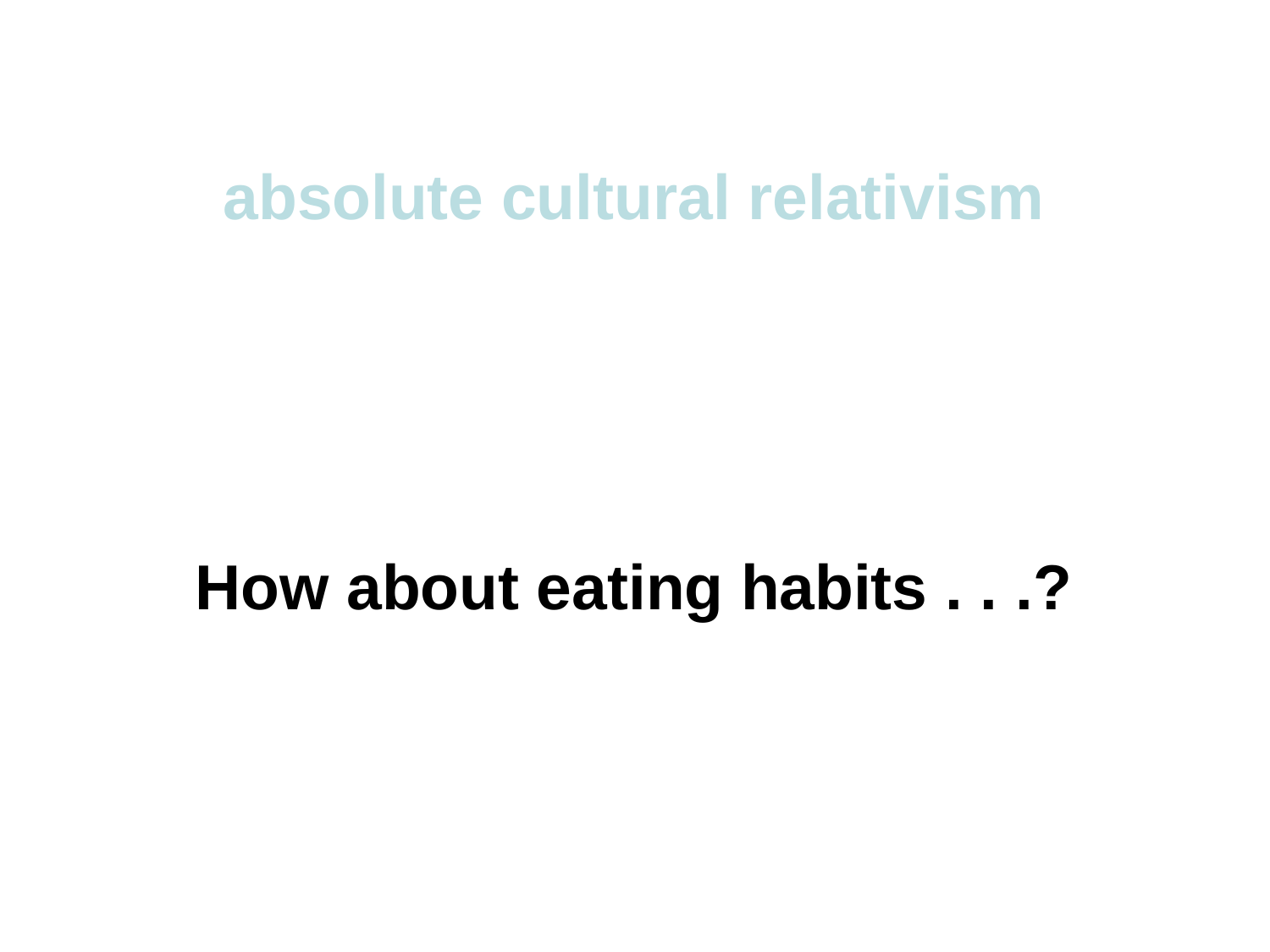

absolute cultural relativism
How about eating habits . . .?